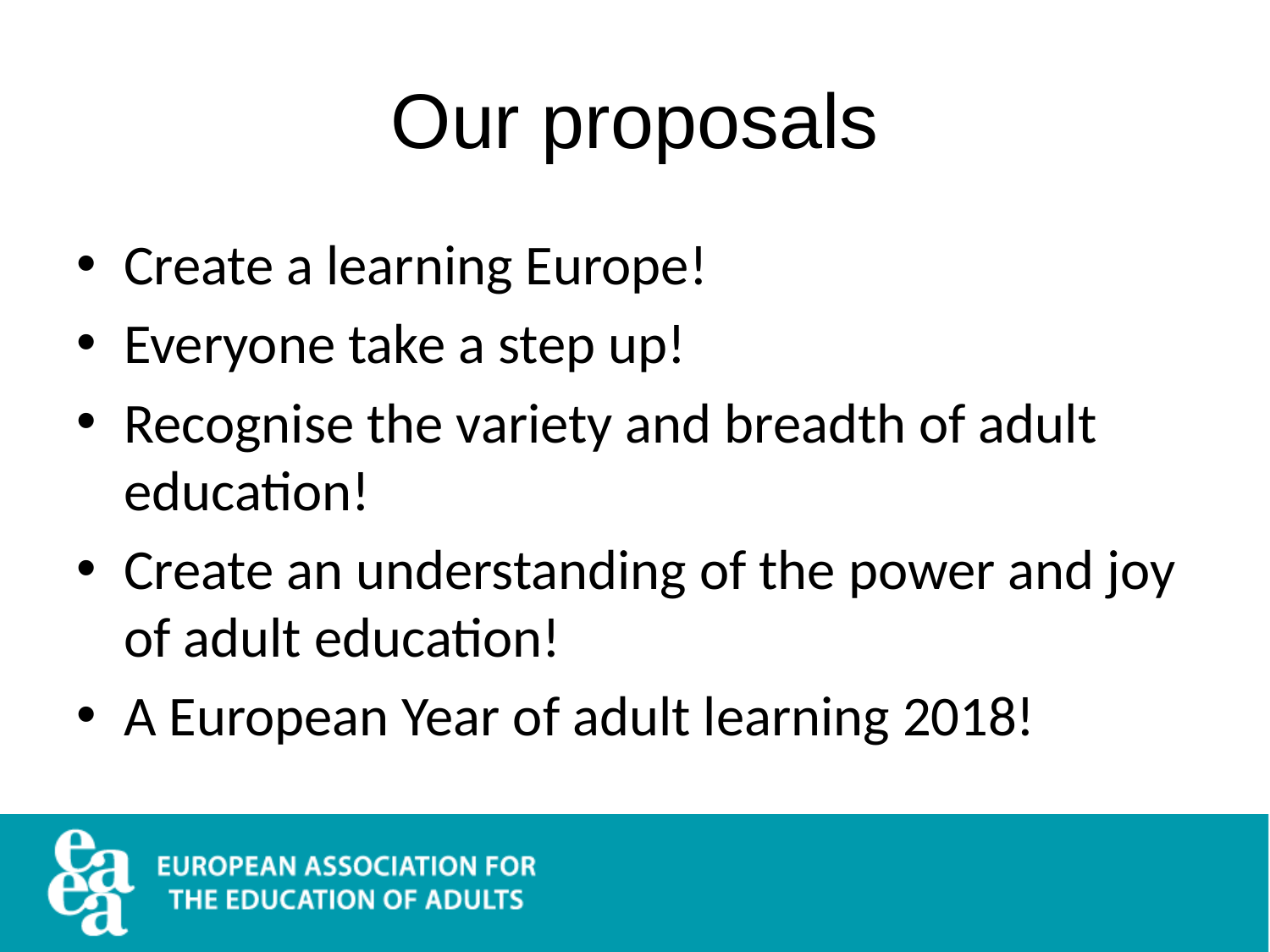

# Our proposals
Create a learning Europe!
Everyone take a step up!
Recognise the variety and breadth of adult education!
Create an understanding of the power and joy of adult education!
A European Year of adult learning 2018!